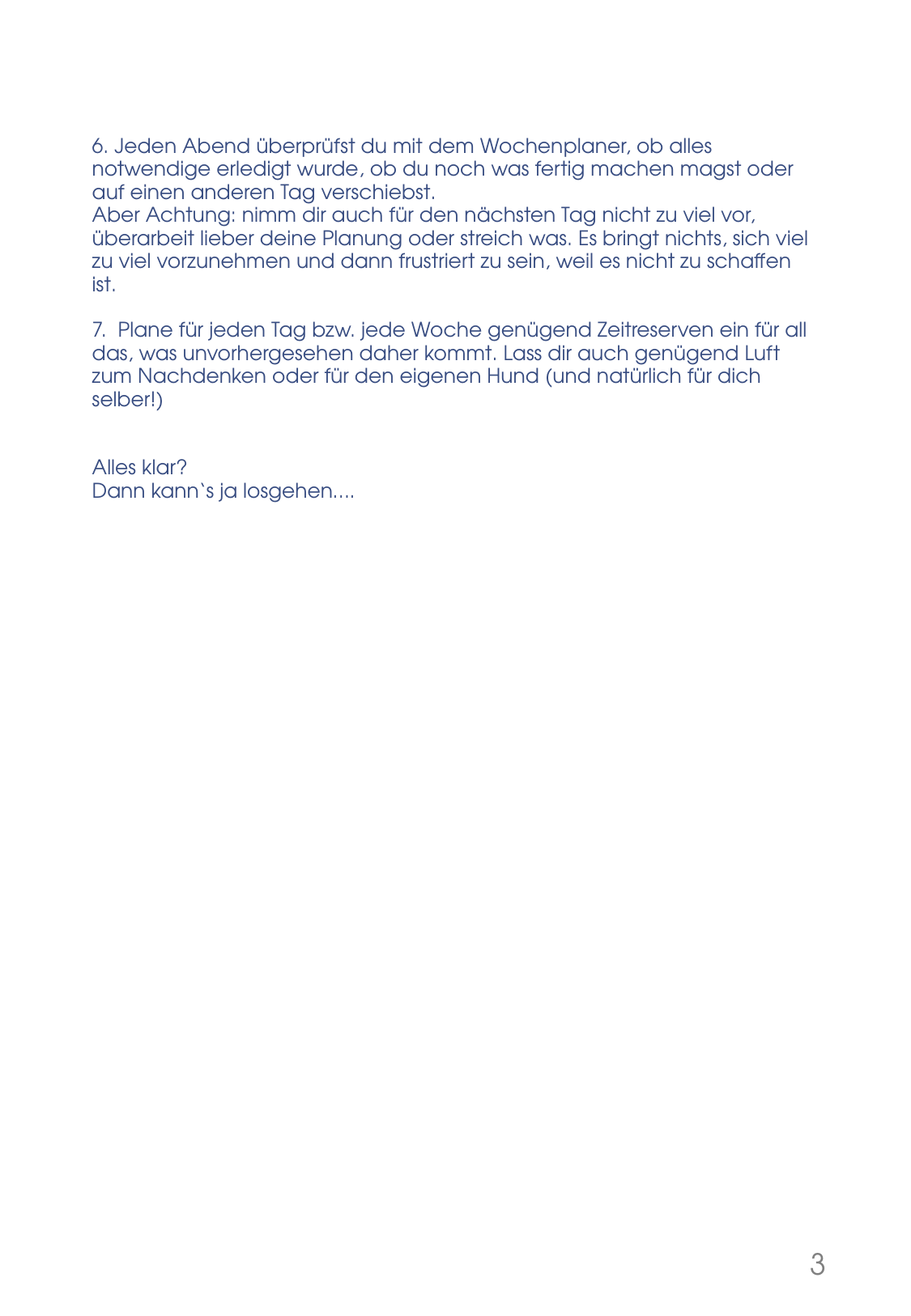

#

6. Jeden Abend überprüfst du mit dem Wochenplaner, ob alles notwendige erledigt wurde, ob du noch was fertig machen magst oder auf einen anderen Tag verschiebst.
Aber Achtung: nimm dir auch für den nächsten Tag nicht zu viel vor, überarbeit lieber deine Planung oder streich was. Es bringt nichts, sich viel zu viel vorzunehmen und dann frustriert zu sein, weil es nicht zu schaffen ist.
7.  Plane für jeden Tag bzw. jede Woche genügend Zeitreserven ein für all das, was unvorhergesehen daher kommt. Lass dir auch genügend Luft zum Nachdenken oder für den eigenen Hund (und natürlich für dich selber!)
Alles klar?
Dann kann‘s ja losgehen….

3